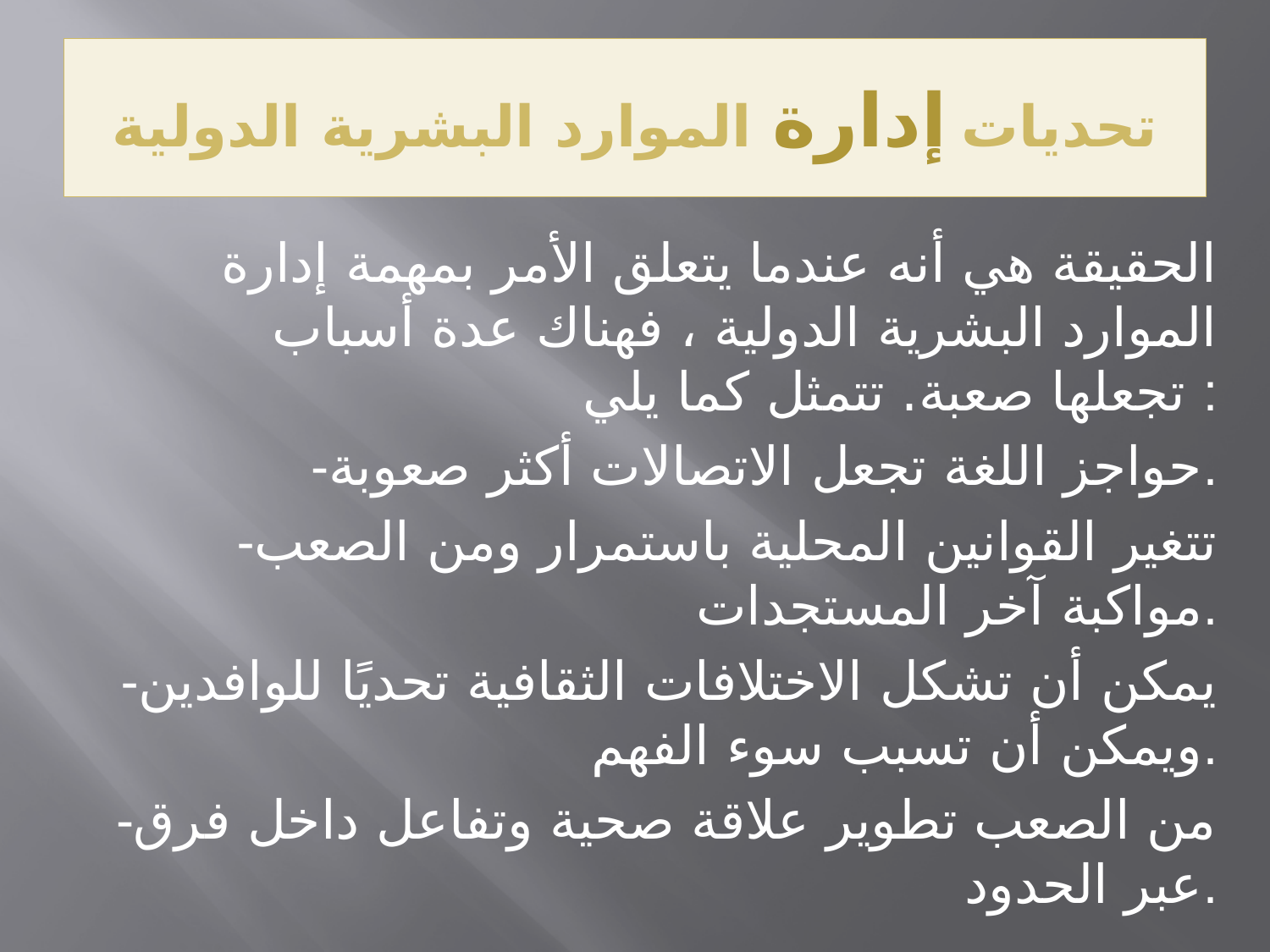

# تحديات إدارة الموارد البشرية الدولية
الحقيقة هي أنه عندما يتعلق الأمر بمهمة إدارة الموارد البشرية الدولية ، فهناك عدة أسباب تجعلها صعبة. تتمثل كما يلي :
-حواجز اللغة تجعل الاتصالات أكثر صعوبة.
-تتغير القوانين المحلية باستمرار ومن الصعب مواكبة آخر المستجدات.
-يمكن أن تشكل الاختلافات الثقافية تحديًا للوافدين ويمكن أن تسبب سوء الفهم.
-من الصعب تطوير علاقة صحية وتفاعل داخل فرق عبر الحدود.